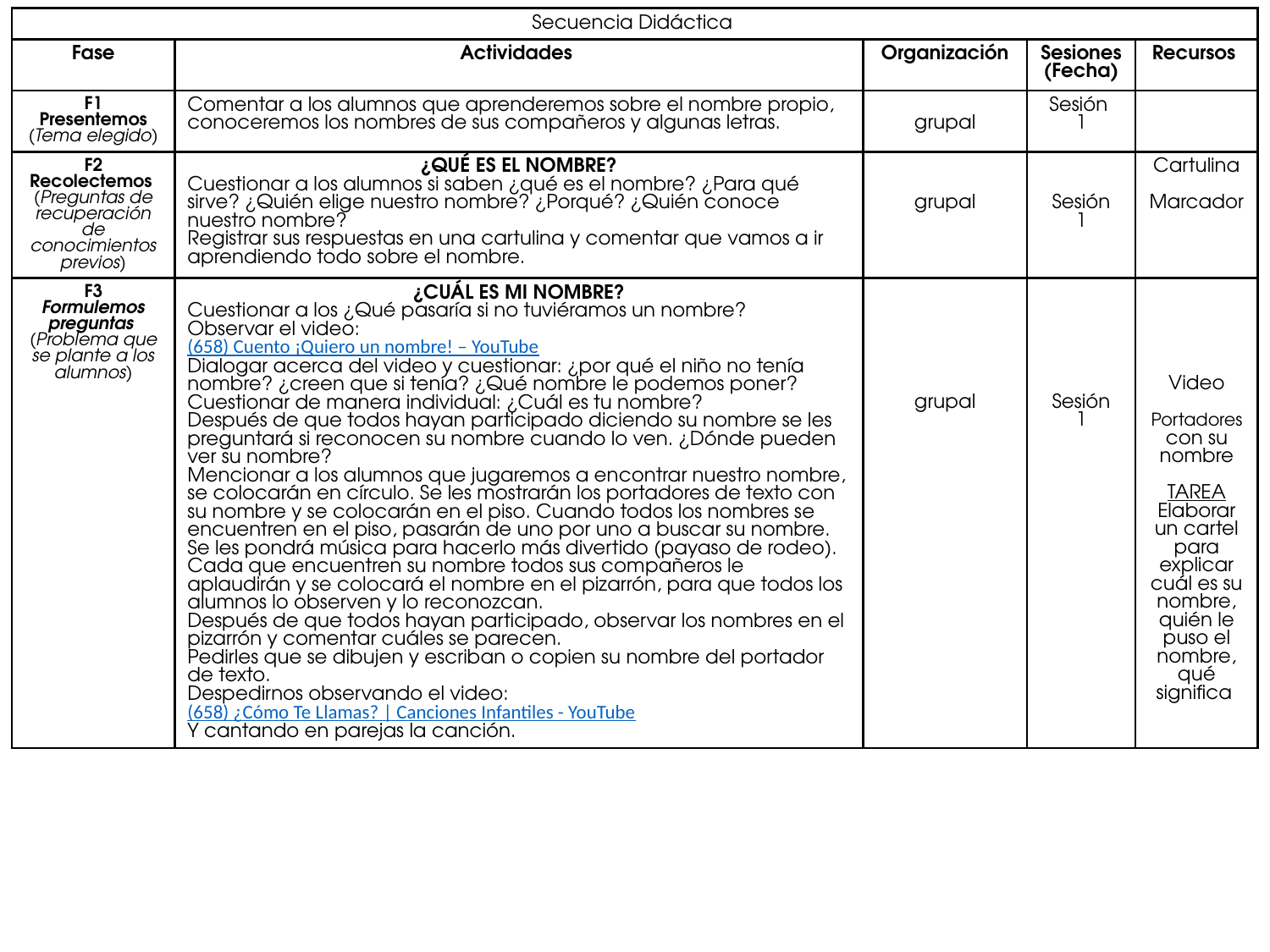

| Secuencia Didáctica |  |  |  |  |
| --- | --- | --- | --- | --- |
| Fase | Actividades | Organización | Sesiones (Fecha) | Recursos |
| F1 Presentemos (Tema elegido) | Comentar a los alumnos que aprenderemos sobre el nombre propio, conoceremos los nombres de sus compañeros y algunas letras. | grupal | Sesión 1 |  |
| F2 Recolectemos (Preguntas de recuperación de conocimientos previos) | ¿QUÉ ES EL NOMBRE? Cuestionar a los alumnos si saben ¿qué es el nombre? ¿Para qué sirve? ¿Quién elige nuestro nombre? ¿Porqué? ¿Quién conoce nuestro nombre? Registrar sus respuestas en una cartulina y comentar que vamos a ir aprendiendo todo sobre el nombre. | grupal | Sesión 1 | Cartulina Marcador |
| F3 Formulemos preguntas (Problema que se plante a los alumnos) | ¿CUÁL ES MI NOMBRE? Cuestionar a los ¿Qué pasaría si no tuviéramos un nombre? Observar el video: (658) Cuento ¡Quiero un nombre! – YouTube Dialogar acerca del video y cuestionar: ¿por qué el niño no tenía nombre? ¿creen que si tenía? ¿Qué nombre le podemos poner? Cuestionar de manera individual: ¿Cuál es tu nombre? Después de que todos hayan participado diciendo su nombre se les preguntará si reconocen su nombre cuando lo ven. ¿Dónde pueden ver su nombre? Mencionar a los alumnos que jugaremos a encontrar nuestro nombre, se colocarán en círculo. Se les mostrarán los portadores de texto con su nombre y se colocarán en el piso. Cuando todos los nombres se encuentren en el piso, pasarán de uno por uno a buscar su nombre. Se les pondrá música para hacerlo más divertido (payaso de rodeo). Cada que encuentren su nombre todos sus compañeros le aplaudirán y se colocará el nombre en el pizarrón, para que todos los alumnos lo observen y lo reconozcan. Después de que todos hayan participado, observar los nombres en el pizarrón y comentar cuáles se parecen. Pedirles que se dibujen y escriban o copien su nombre del portador de texto. Despedirnos observando el video: (658) ¿Cómo Te Llamas? | Canciones Infantiles - YouTube Y cantando en parejas la canción. | grupal | Sesión 1 | Video Portadores con su nombre TAREA Elaborar un cartel para explicar cuál es su nombre, quién le puso el nombre, qué significa |